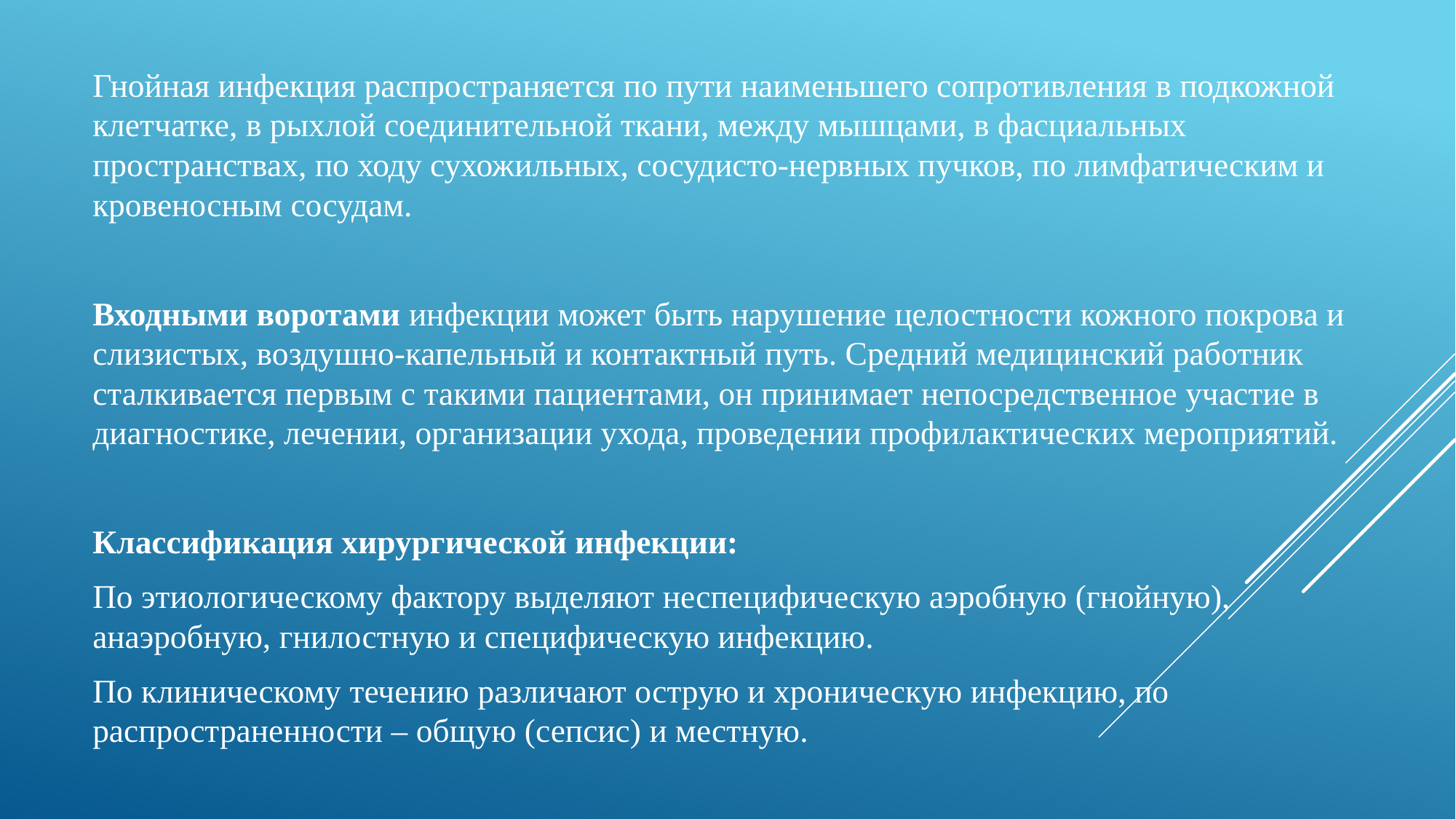

Гнойная инфекция распространяется по пути наименьшего сопротивления в подкожной клетчатке, в рыхлой соединительной ткани, между мышцами, в фасциальных пространствах, по ходу сухожильных, сосудисто-нервных пучков, по лимфатическим и кровеносным сосудам.

Входными воротами инфекции может быть нарушение целостности кожного покрова и слизистых, воздушно-капельный и контактный путь. Средний медицинский работник сталкивается первым с такими пациентами, он принимает непосредственное участие в диагностике, лечении, организации ухода, проведении профилактических мероприятий.

Классификация хирургической инфекции:
По этиологическому фактору выделяют неспецифическую аэробную (гнойную), анаэробную, гнилостную и специфическую инфекцию.
По клиническому течению различают острую и хроническую инфекцию, по распространенности – общую (сепсис) и местную.